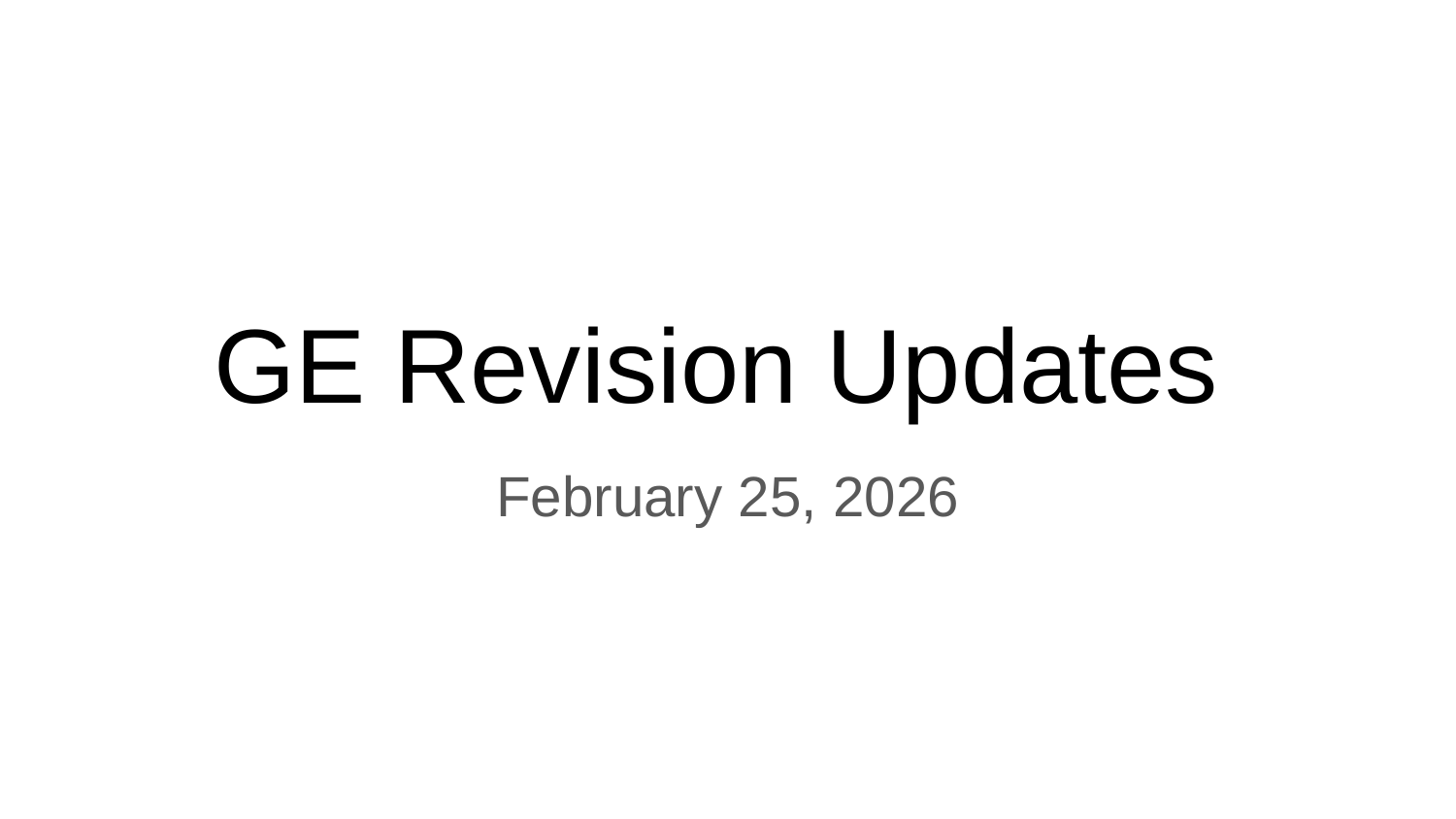

# GE Revision Updates
February 25, 2026